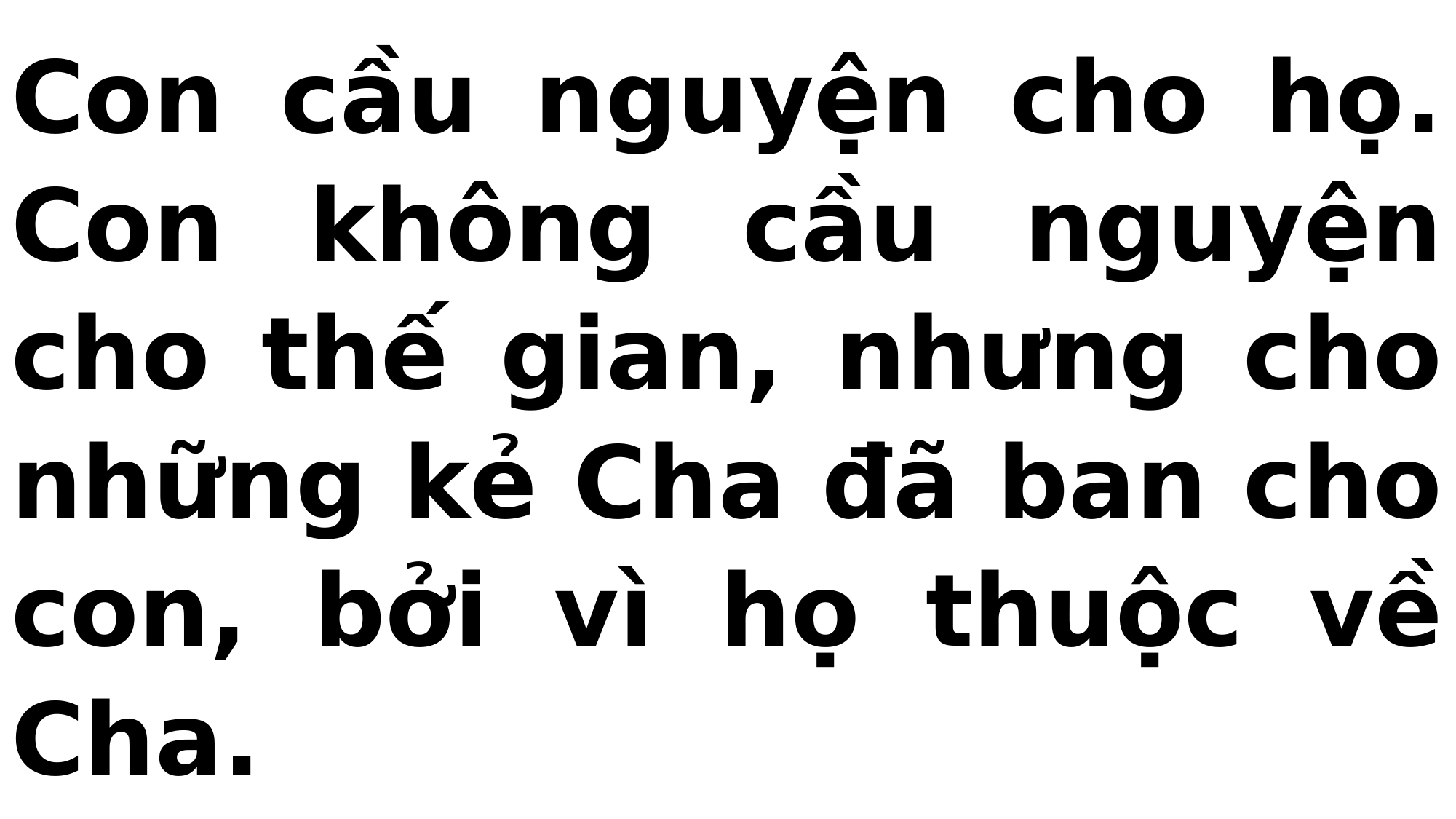

# Con cầu nguyện cho họ. Con không cầu nguyện cho thế gian, nhưng cho những kẻ Cha đã ban cho con, bởi vì họ thuộc về Cha.